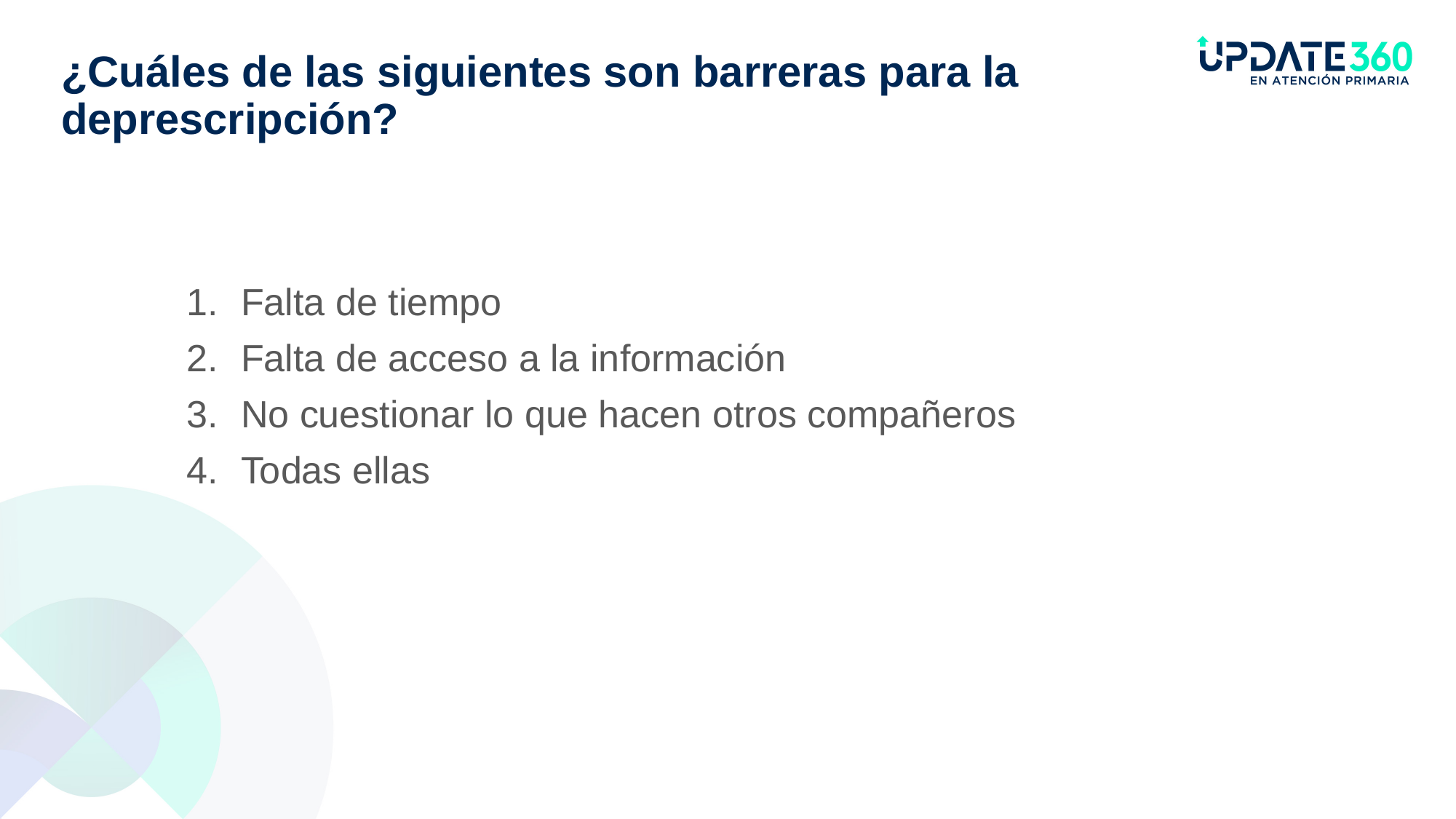

# ¿Cuáles de las siguientes son barreras para la deprescripción?
Falta de tiempo
Falta de acceso a la información
No cuestionar lo que hacen otros compañeros
Todas ellas